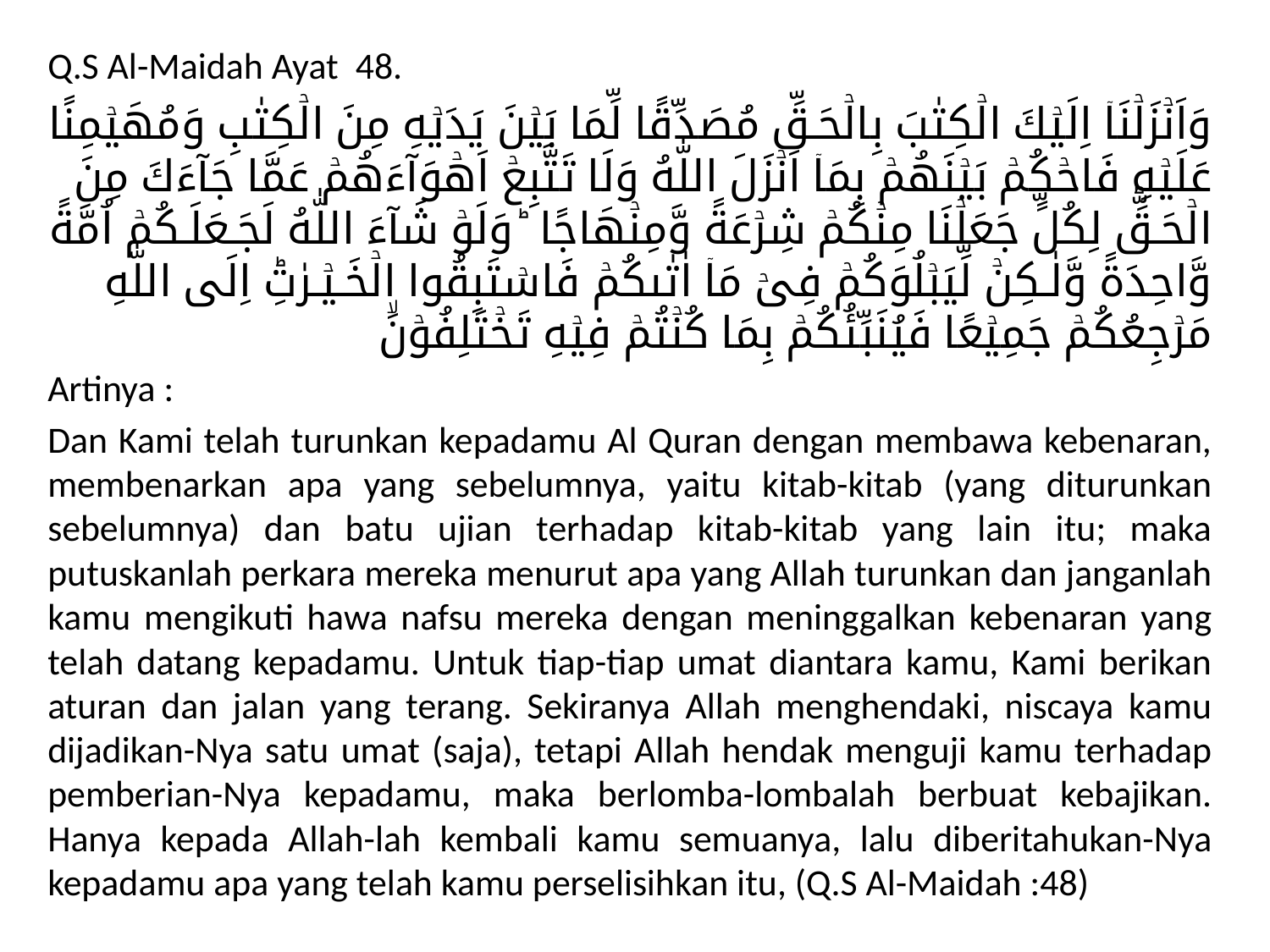

Q.S Al-Maidah Ayat  48.
وَاَنۡزَلۡنَاۤ اِلَيۡكَ الۡكِتٰبَ بِالۡحَـقِّ مُصَدِّقًا لِّمَا بَيۡنَ يَدَيۡهِ مِنَ الۡكِتٰبِ وَمُهَيۡمِنًا عَلَيۡهِ‌ فَاحۡكُمۡ بَيۡنَهُمۡ بِمَاۤ اَنۡزَلَ اللّٰهُ وَلَا تَتَّبِعۡ اَهۡوَآءَهُمۡ عَمَّا جَآءَكَ مِنَ الۡحَـقِّ‌ؕ لِكُلٍّ جَعَلۡنَا مِنۡكُمۡ شِرۡعَةً وَّمِنۡهَاجًا ‌ؕ وَلَوۡ شَآءَ اللّٰهُ لَجَـعَلَـكُمۡ اُمَّةً وَّاحِدَةً وَّلٰـكِنۡ لِّيَبۡلُوَكُمۡ فِىۡ مَاۤ اٰتٰٮكُمۡ فَاسۡتَبِقُوا الۡخَـيۡـرٰتِ‌ؕ اِلَى اللّٰهِ مَرۡجِعُكُمۡ جَمِيۡعًا فَيُنَبِّئُكُمۡ بِمَا كُنۡتُمۡ فِيۡهِ تَخۡتَلِفُوۡنَۙ
Artinya :
Dan Kami telah turunkan kepadamu Al Quran dengan membawa kebenaran, membenarkan apa yang sebelumnya, yaitu kitab-kitab (yang diturunkan sebelumnya) dan batu ujian terhadap kitab-kitab yang lain itu; maka putuskanlah perkara mereka menurut apa yang Allah turunkan dan janganlah kamu mengikuti hawa nafsu mereka dengan meninggalkan kebenaran yang telah datang kepadamu. Untuk tiap-tiap umat diantara kamu, Kami berikan aturan dan jalan yang terang. Sekiranya Allah menghendaki, niscaya kamu dijadikan-Nya satu umat (saja), tetapi Allah hendak menguji kamu terhadap pemberian-Nya kepadamu, maka berlomba-lombalah berbuat kebajikan. Hanya kepada Allah-lah kembali kamu semuanya, lalu diberitahukan-Nya kepadamu apa yang telah kamu perselisihkan itu, (Q.S Al-Maidah :48)